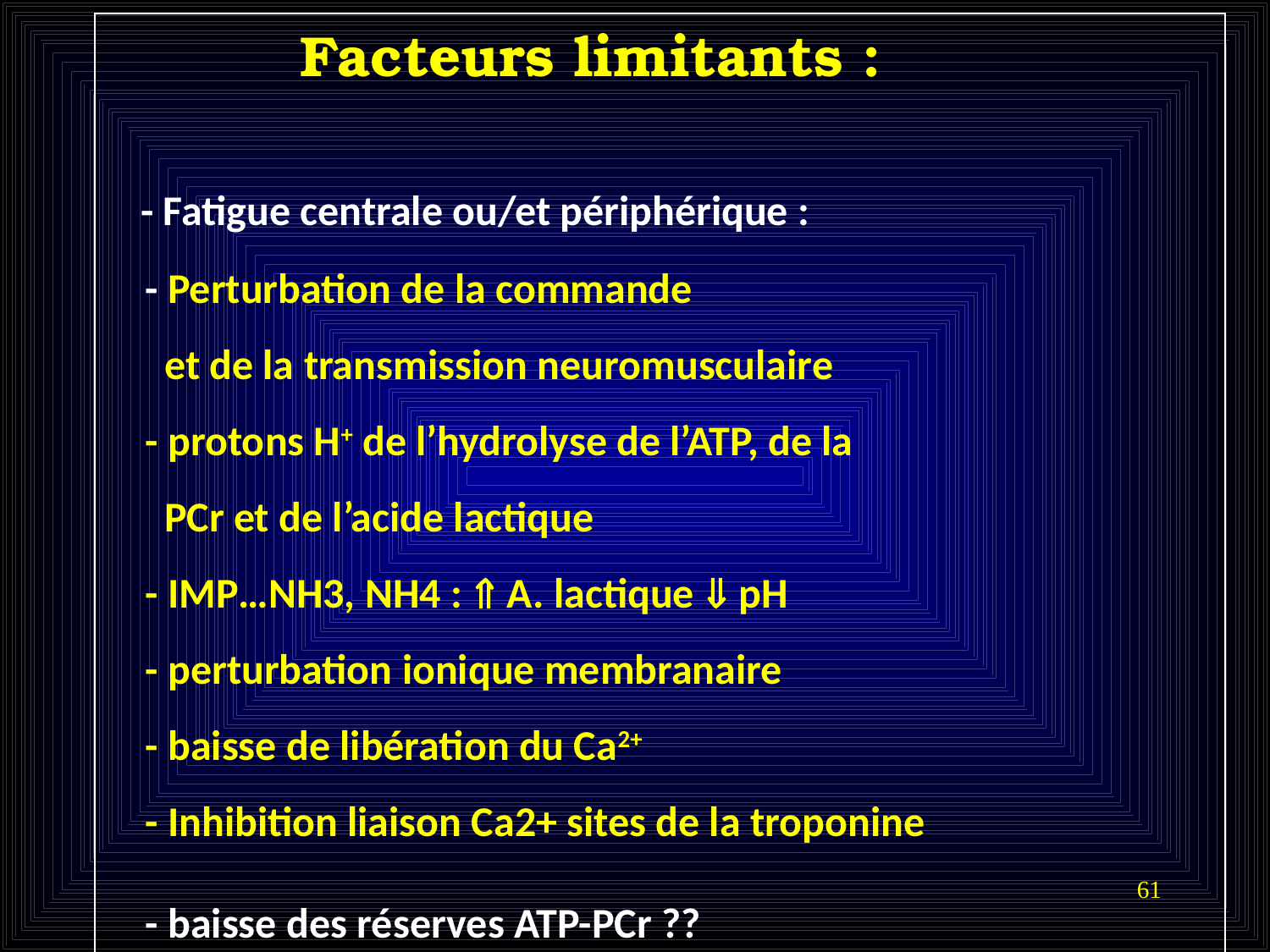

Facteurs limitants :

  - Fatigue centrale ou/et périphérique :
    - Perturbation de la commande
      et de la transmission neuromusculaire
    - protons H+ de l’hydrolyse de l’ATP, de la
      PCr et de l’acide lactique
    - IMP…NH3, NH4 : ⇑ A. lactique ⇓ pH
    - perturbation ionique membranaire
    - baisse de libération du Ca2+
    - Inhibition liaison Ca2+ sites de la troponine

    - baisse des réserves ATP-PCr ??

61